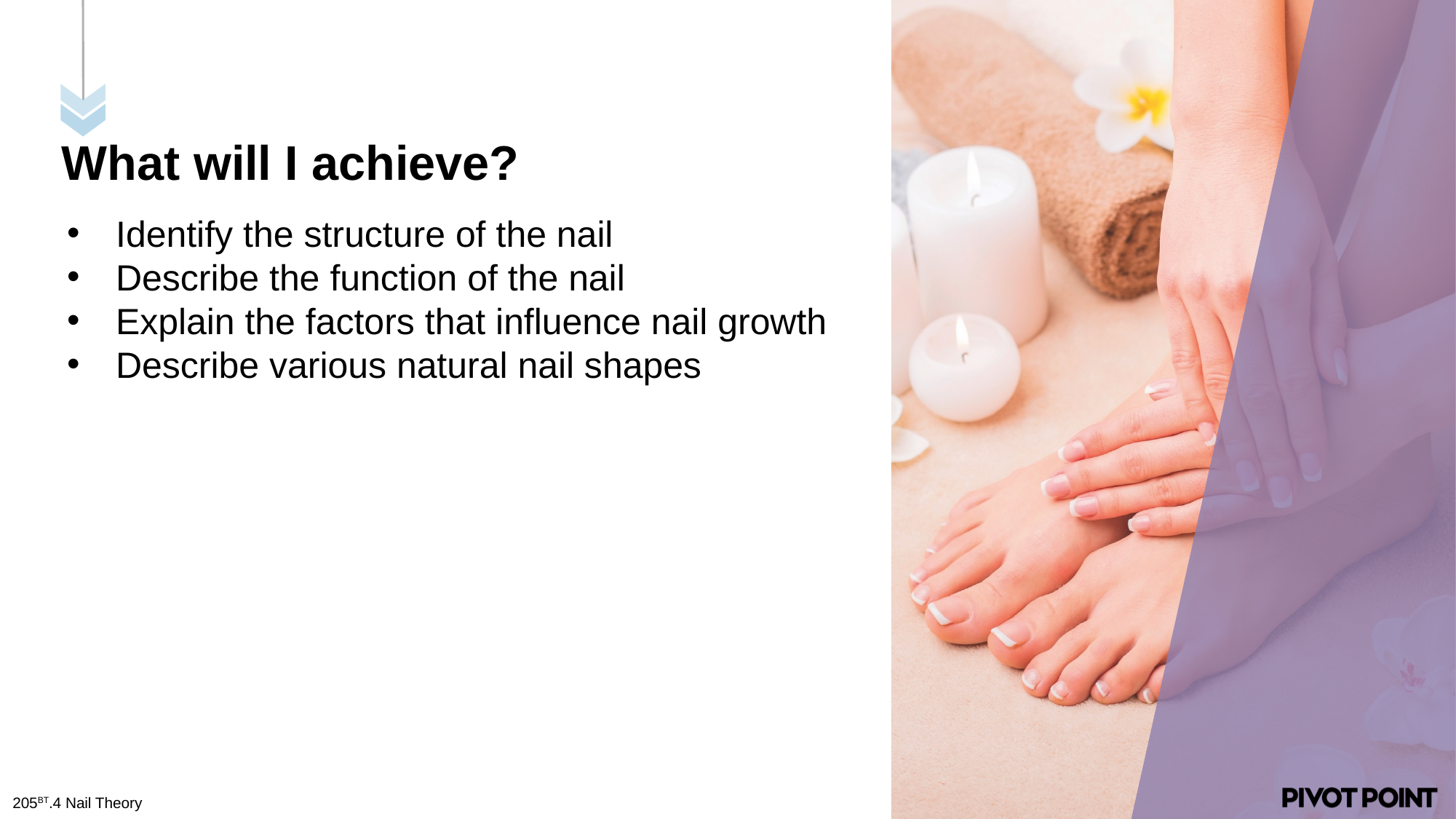

# What will I achieve?
Identify the structure of the nail
Describe the function of the nail
Explain the factors that influence nail growth
Describe various natural nail shapes